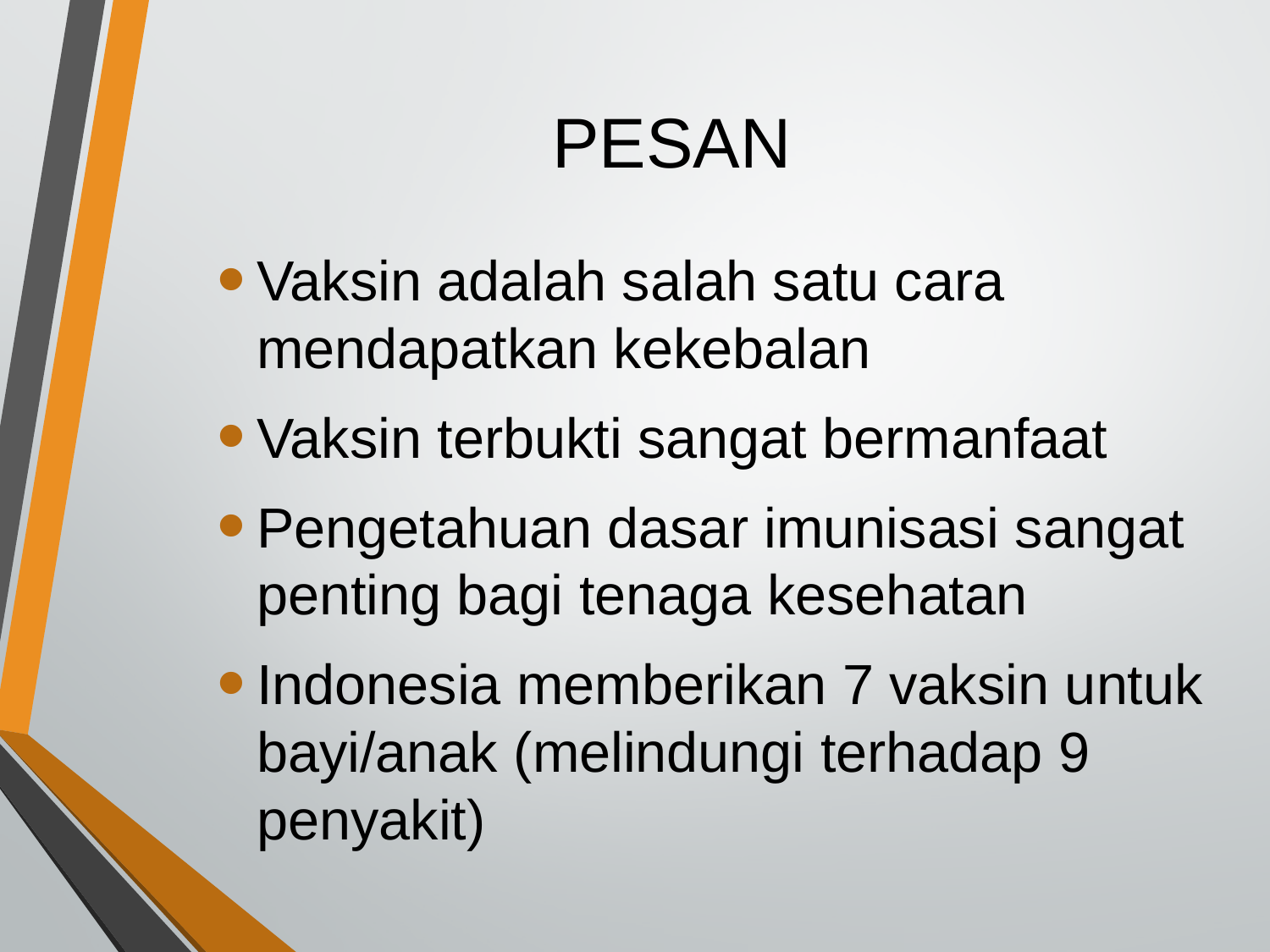

# PESAN
Vaksin adalah salah satu cara mendapatkan kekebalan
Vaksin terbukti sangat bermanfaat
Pengetahuan dasar imunisasi sangat penting bagi tenaga kesehatan
Indonesia memberikan 7 vaksin untuk bayi/anak (melindungi terhadap 9 penyakit)